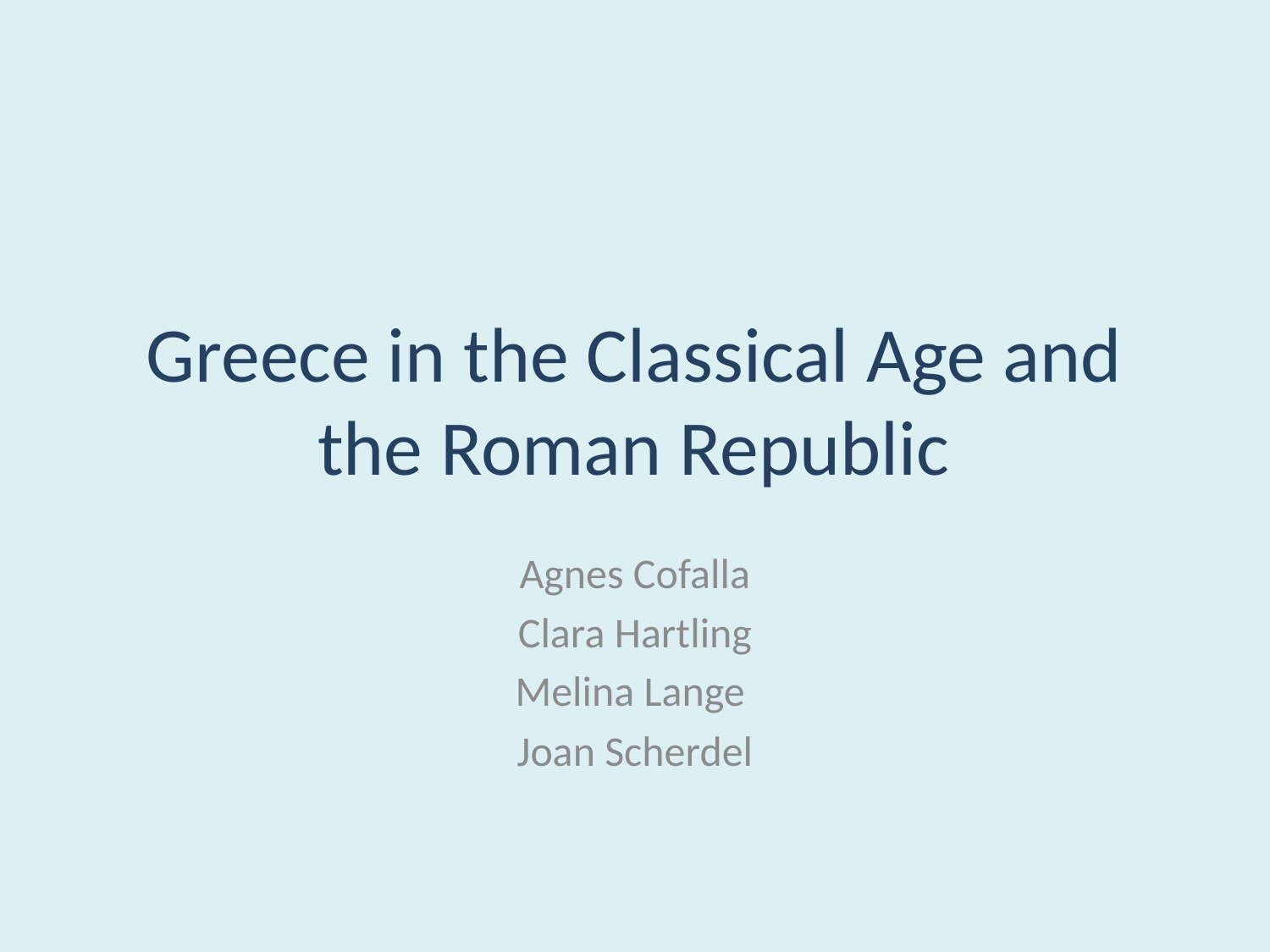

# Greece in the Classical Age and the Roman Republic
Agnes Cofalla
Clara Hartling
Melina Lange
Joan Scherdel